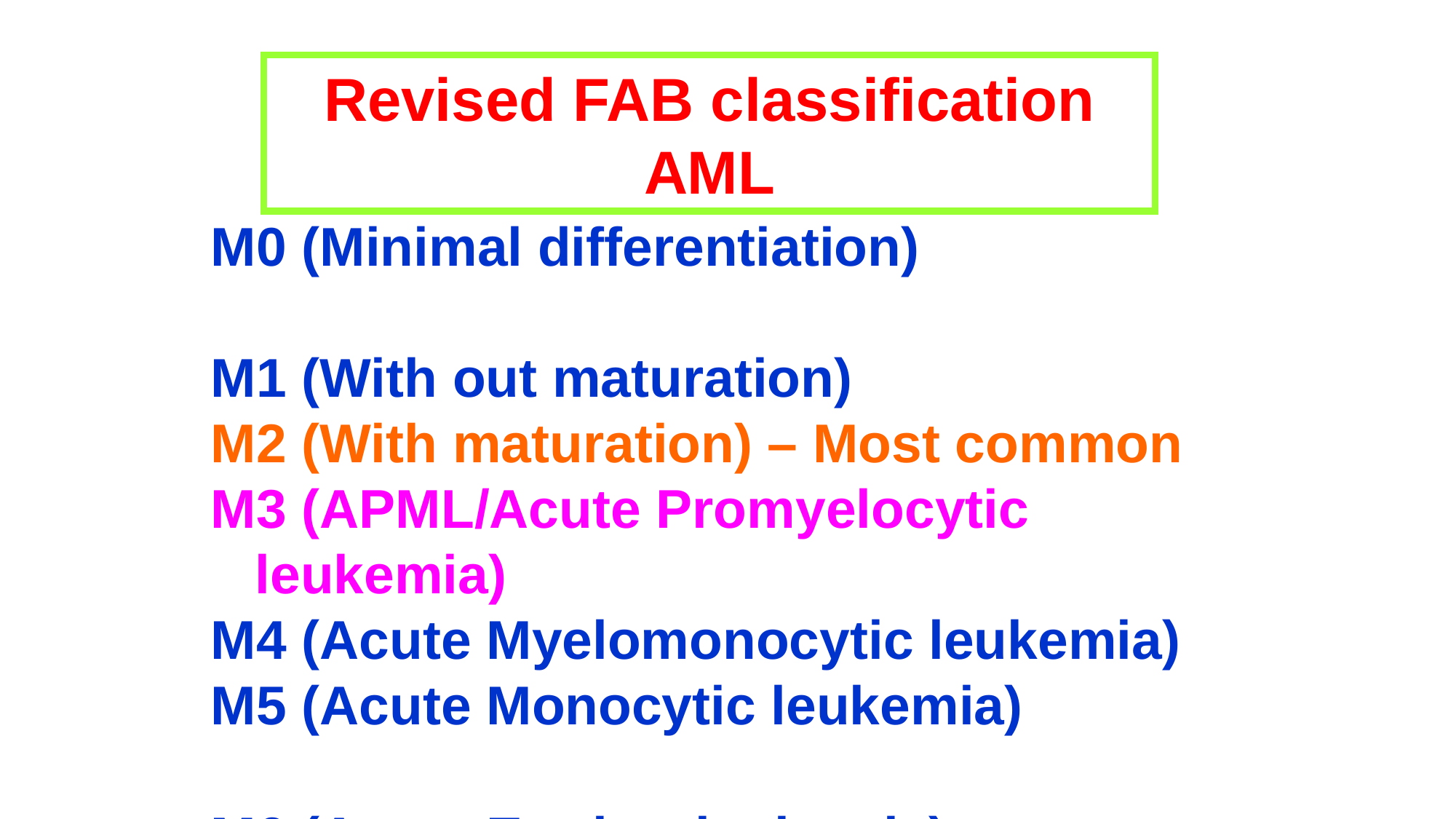

Revised FAB classification AML
M0 (Minimal differentiation)
M1 (With out maturation)
M2 (With maturation) – Most common
M3 (APML/Acute Promyelocytic leukemia)
M4 (Acute Myelomonocytic leukemia)
M5 (Acute Monocytic leukemia)
M6 (Acute Erythro leukemia)
M7 (Acute Megakaryocytic leukemia)